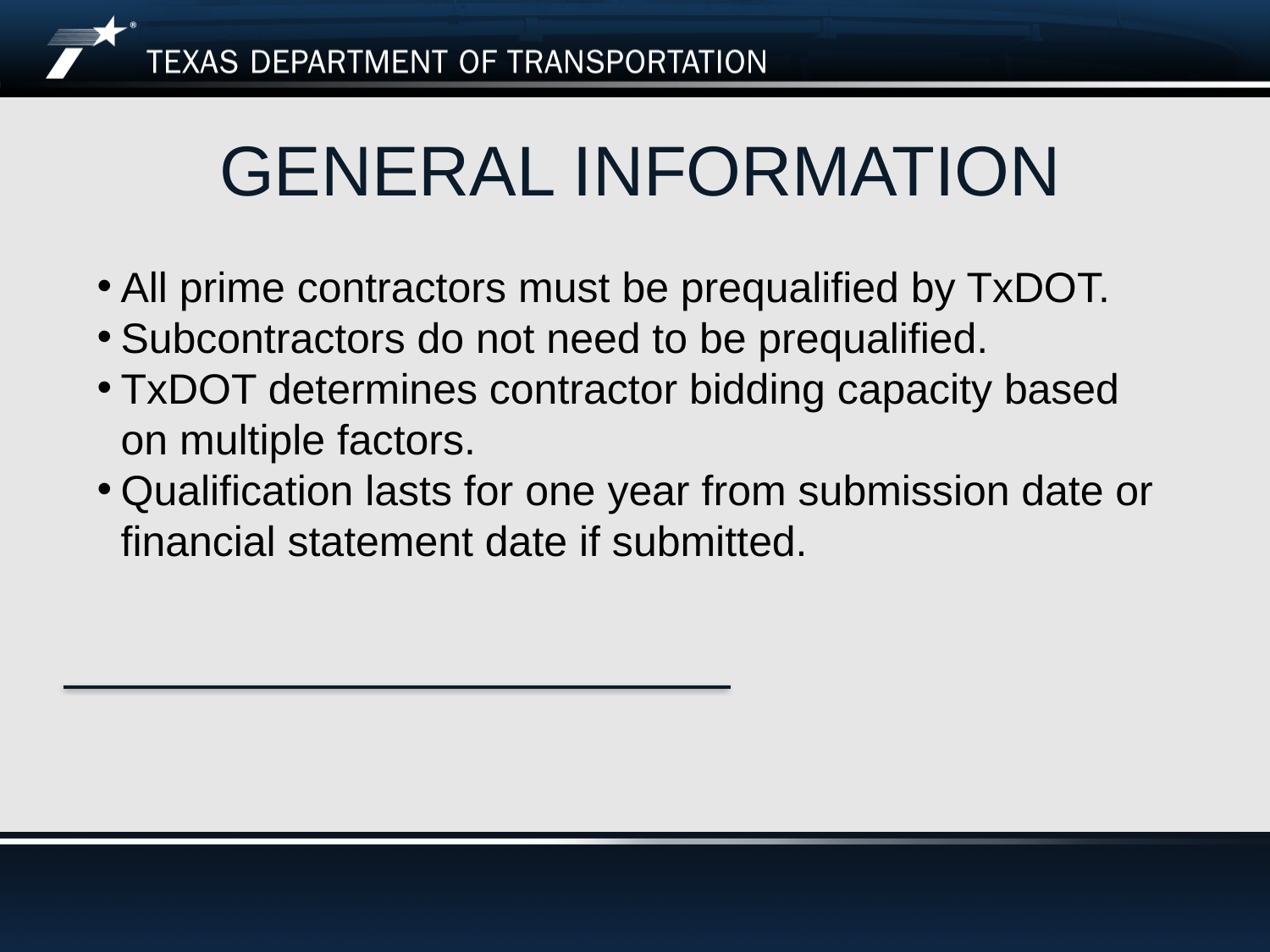

# General information
All prime contractors must be prequalified by TxDOT.
Subcontractors do not need to be prequalified.
TxDOT determines contractor bidding capacity based on multiple factors.
Qualification lasts for one year from submission date or financial statement date if submitted.